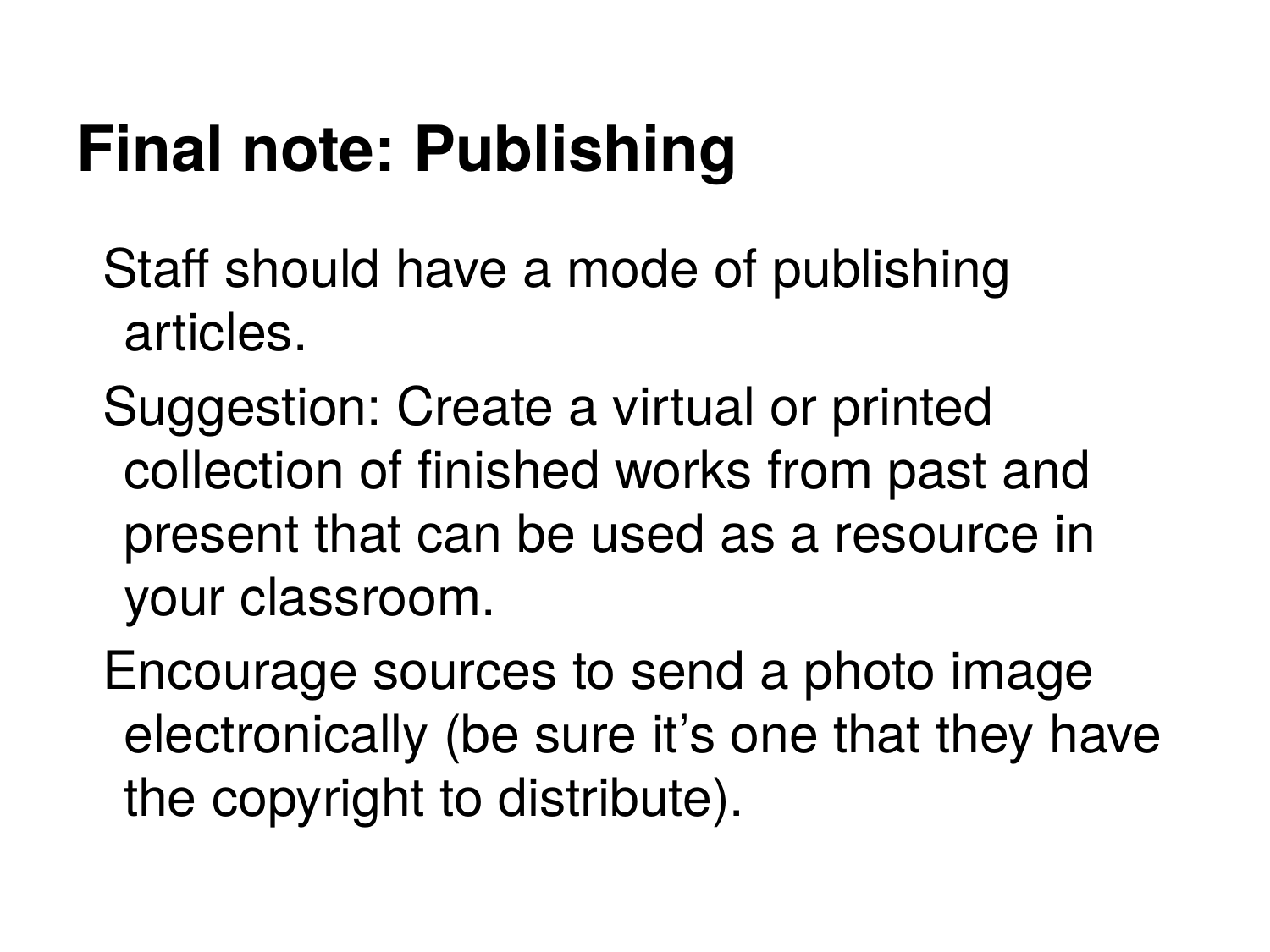

# Final note: Publishing
Staff should have a mode of publishing articles.
Suggestion: Create a virtual or printed collection of finished works from past and present that can be used as a resource in your classroom.
Encourage sources to send a photo image electronically (be sure it’s one that they have the copyright to distribute).